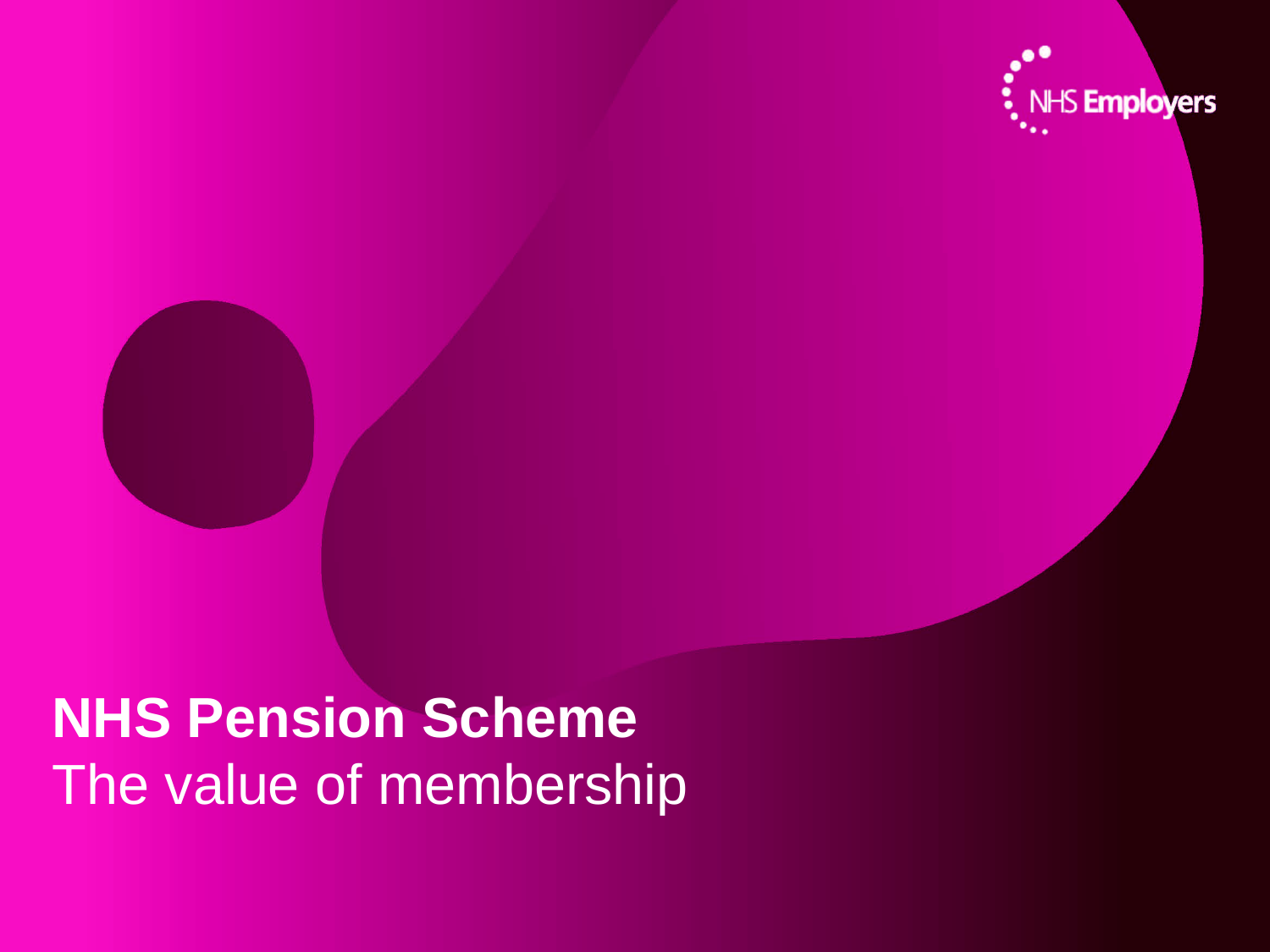

# NHS Pension Scheme The value of membership